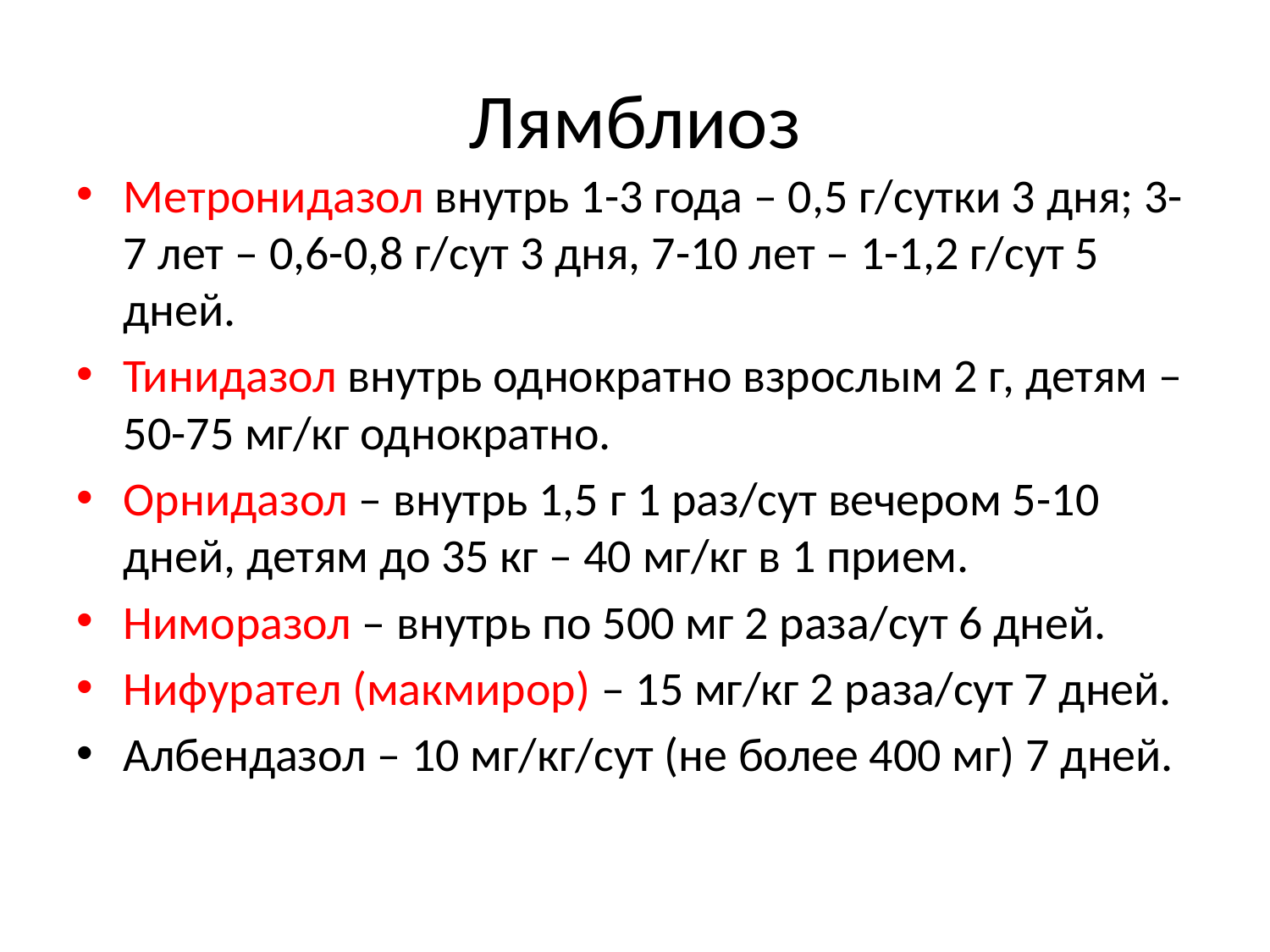

# Лямблиоз
Метронидазол внутрь 1-3 года – 0,5 г/сутки 3 дня; 3-7 лет – 0,6-0,8 г/сут 3 дня, 7-10 лет – 1-1,2 г/сут 5 дней.
Тинидазол внутрь однократно взрослым 2 г, детям – 50-75 мг/кг однократно.
Орнидазол – внутрь 1,5 г 1 раз/сут вечером 5-10 дней, детям до 35 кг – 40 мг/кг в 1 прием.
Ниморазол – внутрь по 500 мг 2 раза/сут 6 дней.
Нифурател (макмирор) – 15 мг/кг 2 раза/сут 7 дней.
Албендазол – 10 мг/кг/сут (не более 400 мг) 7 дней.